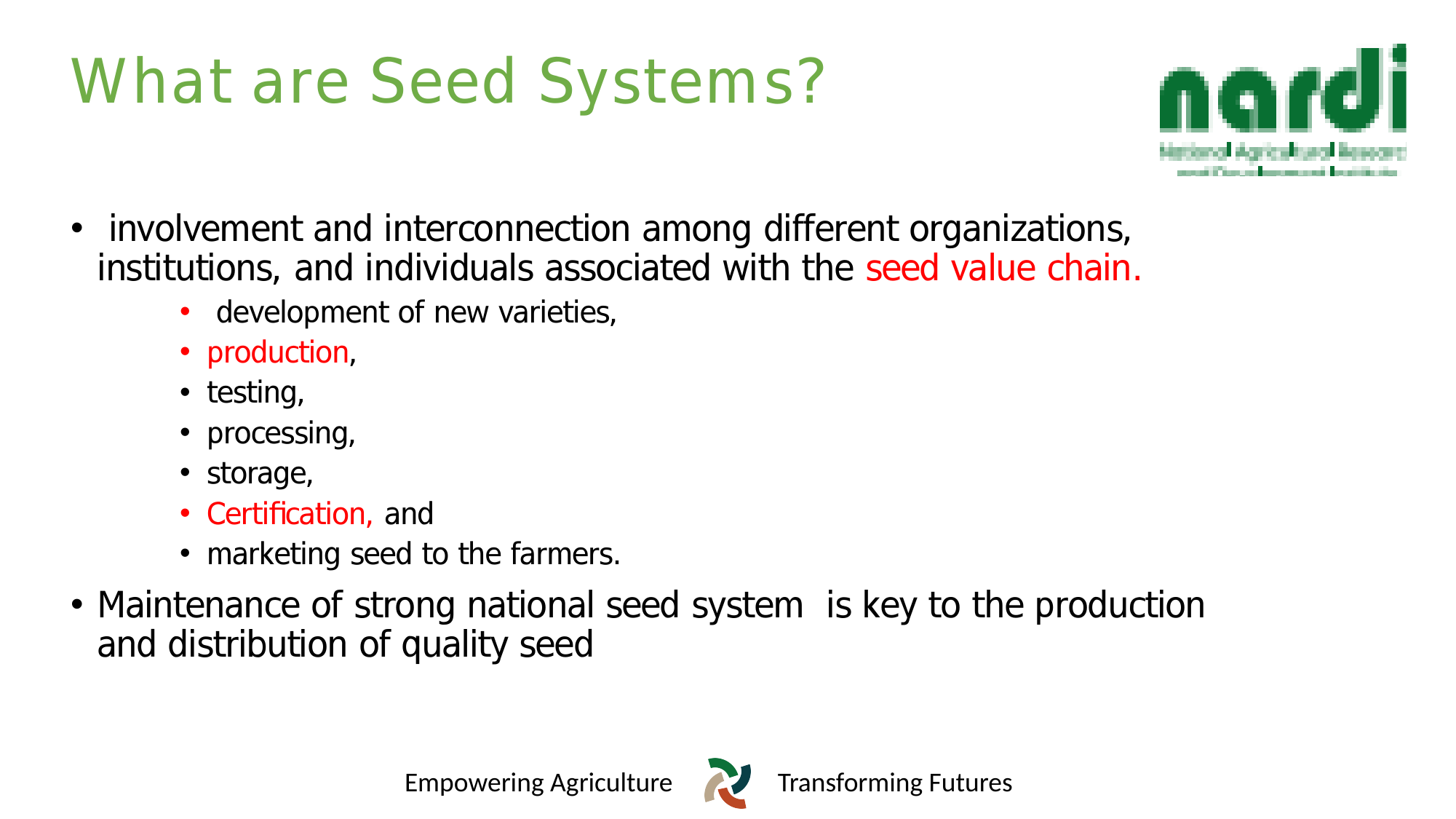

# What are Seed Systems?
 involvement and interconnection among different organizations, institutions, and individuals associated with the seed value chain.
 development of new varieties,
production,
testing,
processing,
storage,
Certification, and
marketing seed to the farmers.
Maintenance of strong national seed system  is key to the production and distribution of quality seed